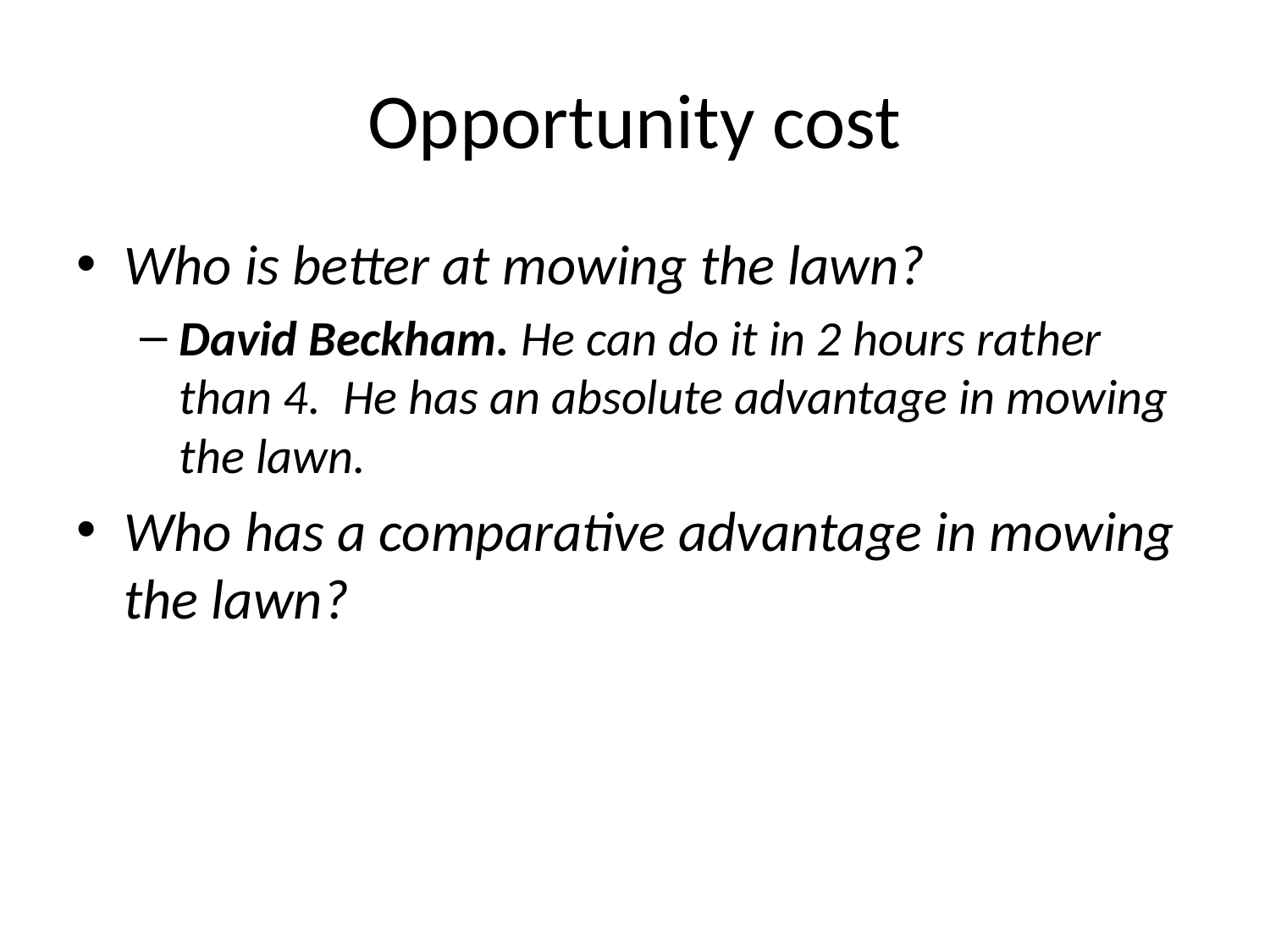

# Opportunity cost
Who is better at mowing the lawn?
David Beckham. He can do it in 2 hours rather than 4.  He has an absolute advantage in mowing the lawn.
Who has a comparative advantage in mowing the lawn?